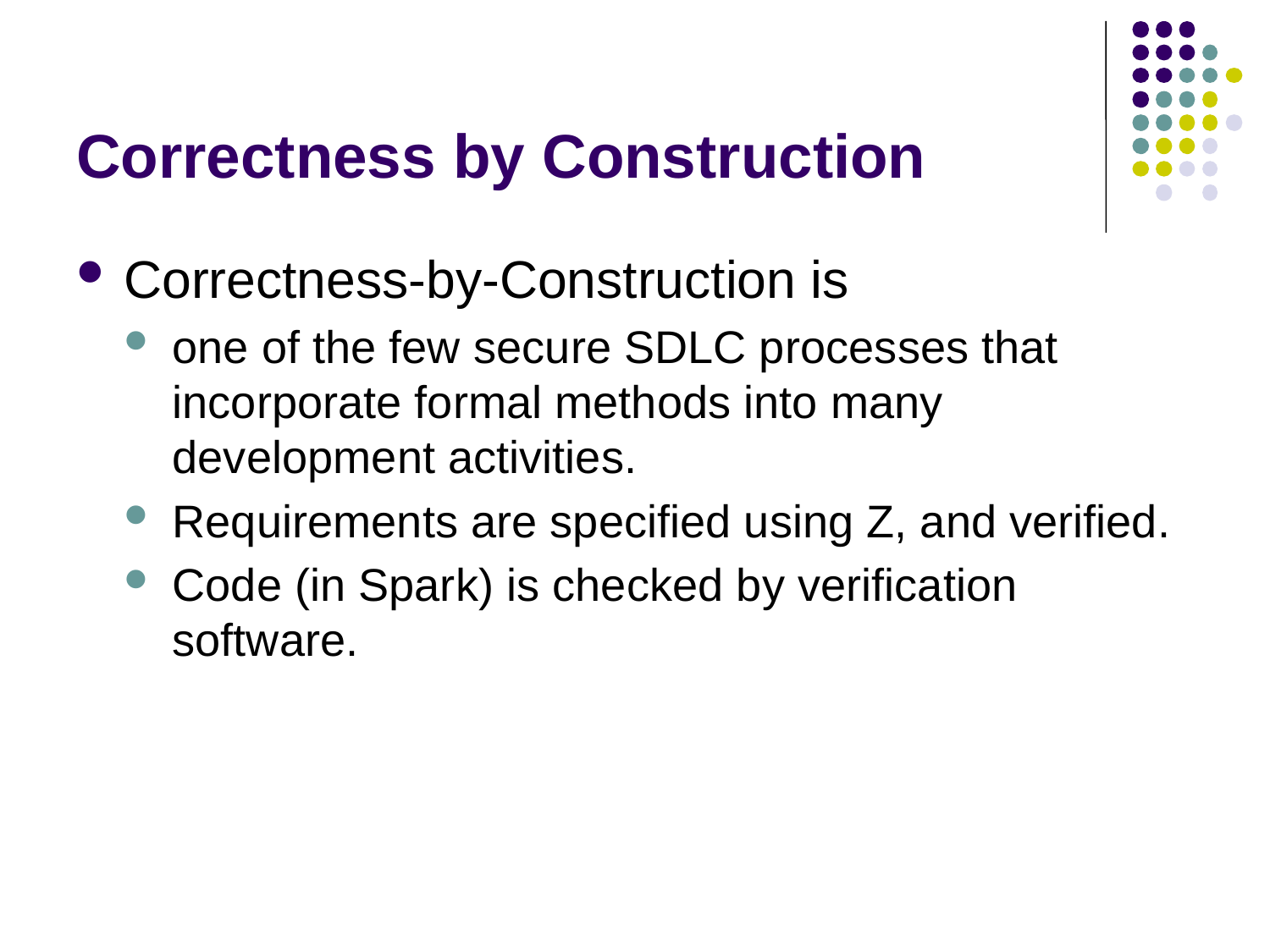

# Correctness by Construction
Correctness-by-Construction is
one of the few secure SDLC processes that incorporate formal methods into many development activities.
Requirements are specified using Z, and verified.
Code (in Spark) is checked by verification software.